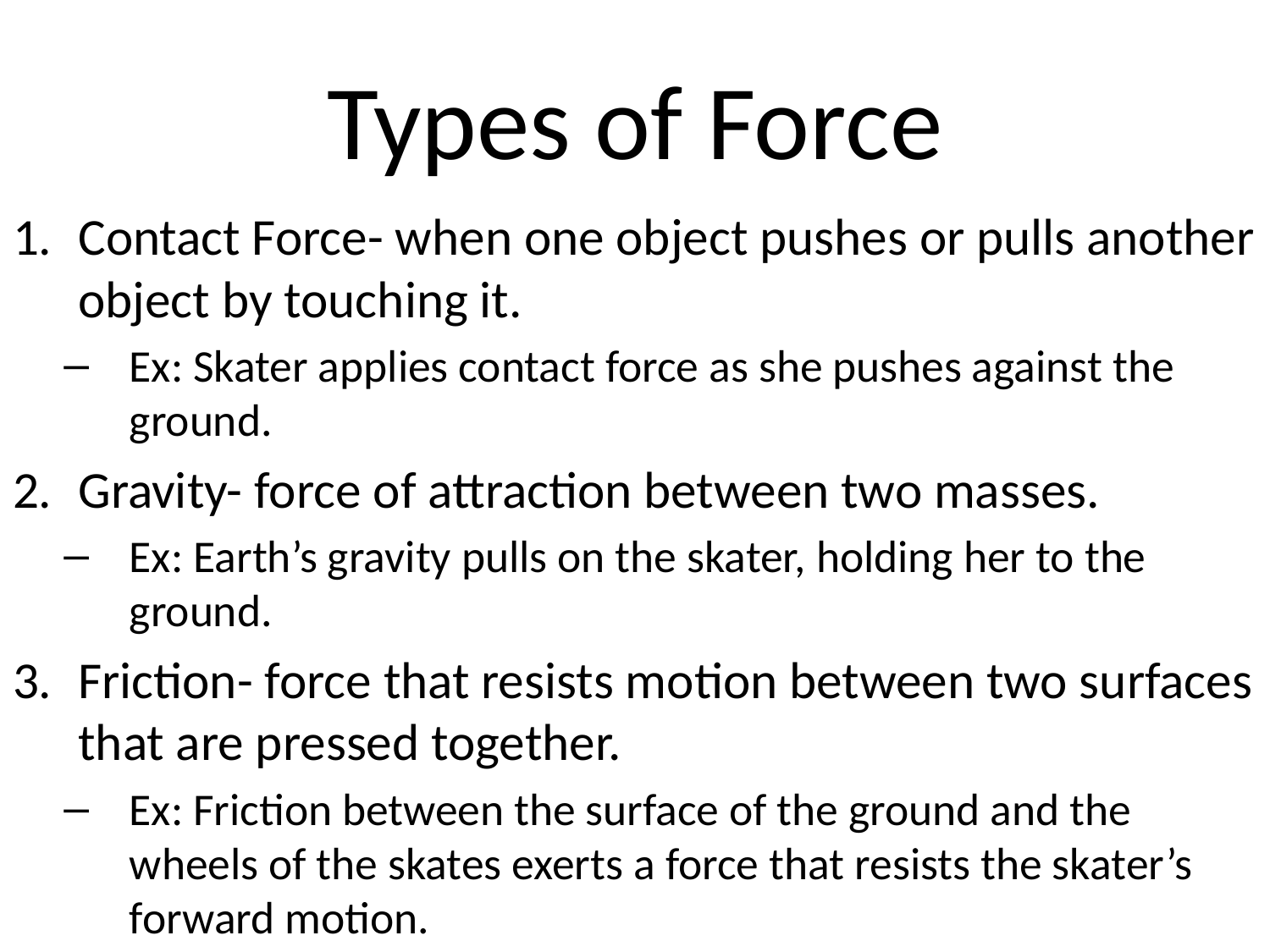

# Types of Force
Contact Force- when one object pushes or pulls another object by touching it.
Ex: Skater applies contact force as she pushes against the ground.
Gravity- force of attraction between two masses.
Ex: Earth’s gravity pulls on the skater, holding her to the ground.
Friction- force that resists motion between two surfaces that are pressed together.
Ex: Friction between the surface of the ground and the wheels of the skates exerts a force that resists the skater’s forward motion.